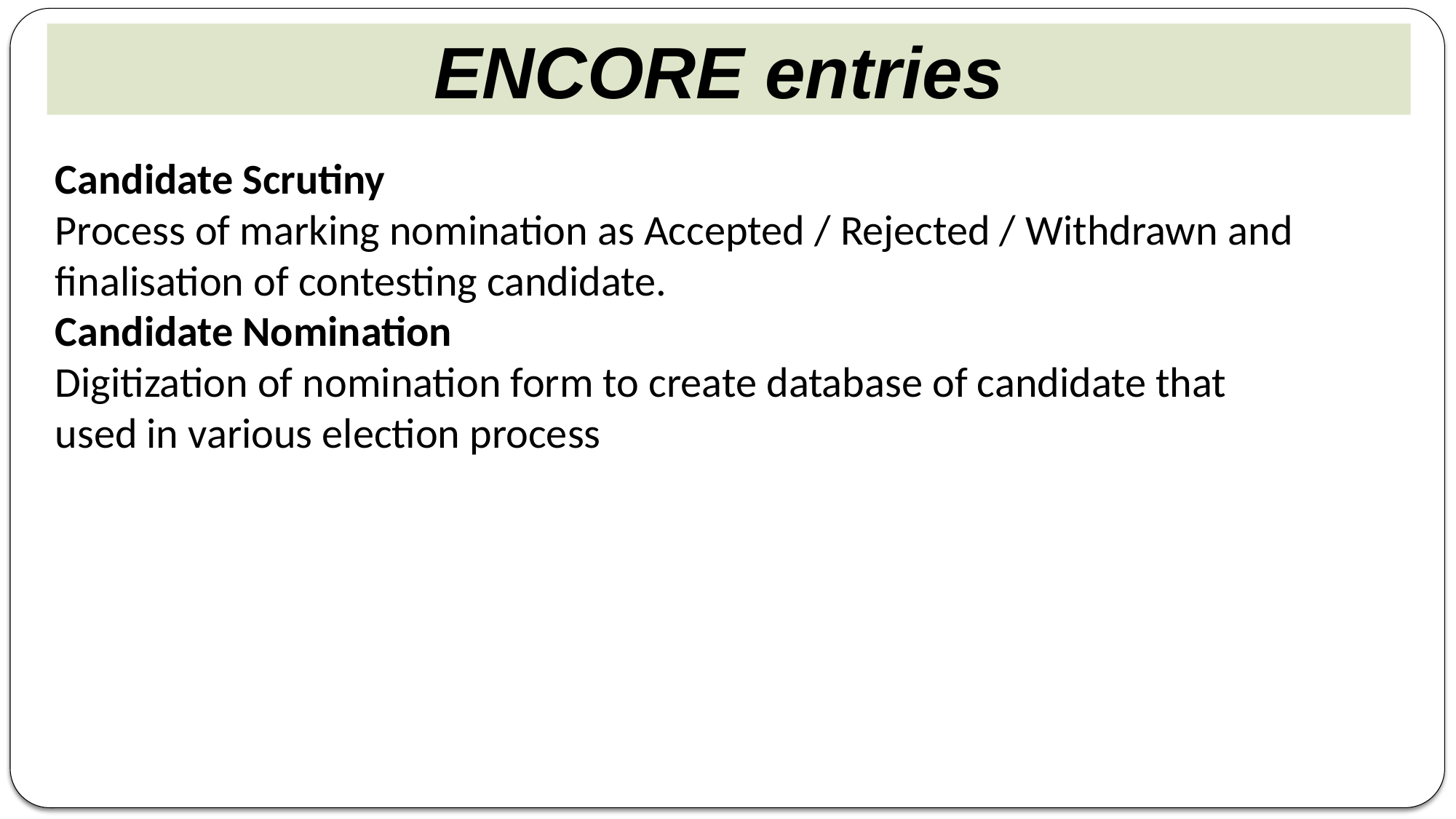

# ENCORE entries
Candidate Scrutiny
Process of marking nomination as Accepted / Rejected / Withdrawn and finalisation of contesting candidate.
Candidate Nomination
Digitization of nomination form to create database of candidate that used in various election process